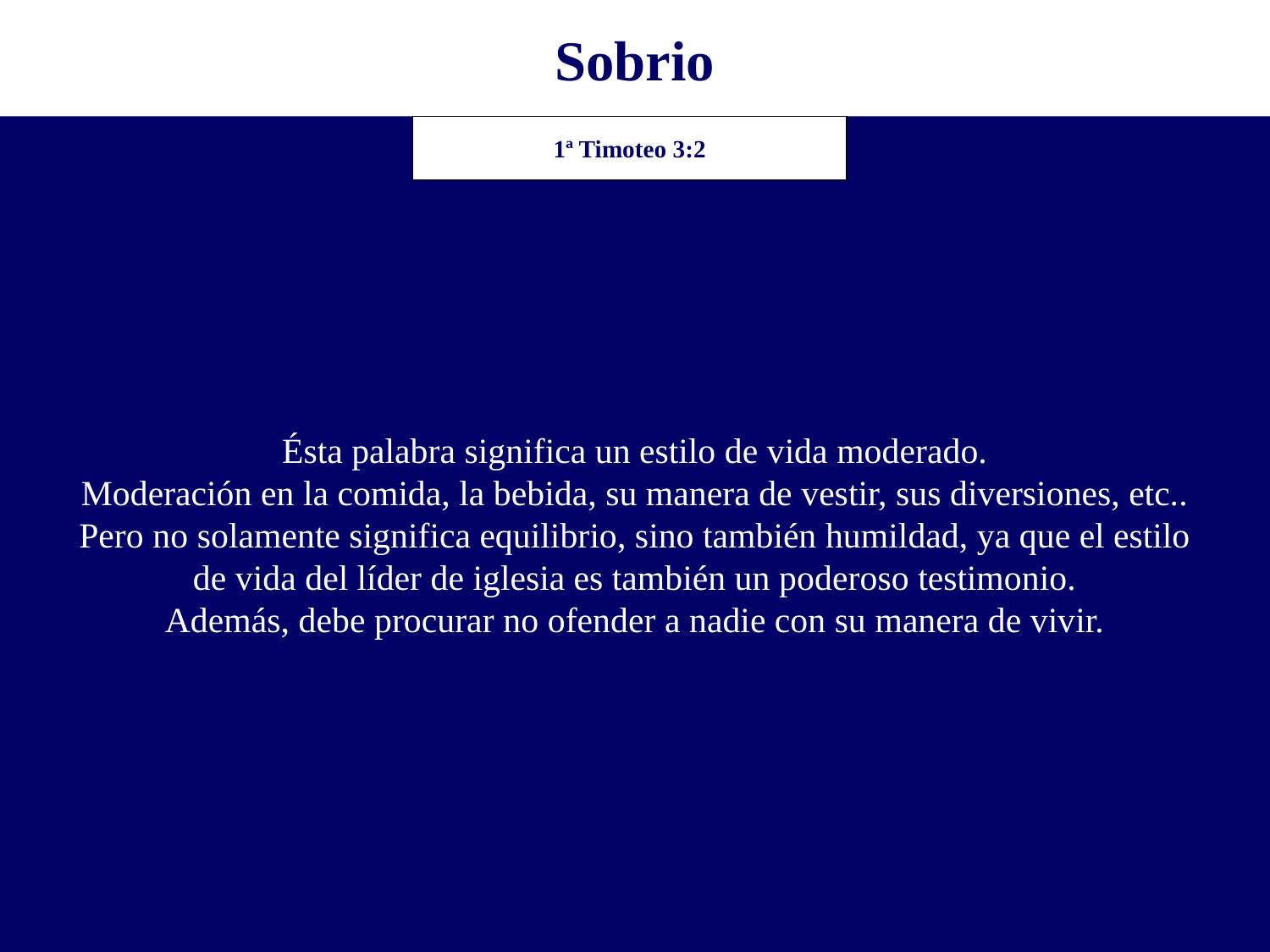

Sobrio
Ésta palabra significa un estilo de vida moderado.
Moderación en la comida, la bebida, su manera de vestir, sus diversiones, etc..
Pero no solamente significa equilibrio, sino también humildad, ya que el estilo
de vida del líder de iglesia es también un poderoso testimonio.
Además, debe procurar no ofender a nadie con su manera de vivir.
1ª Timoteo 3:2